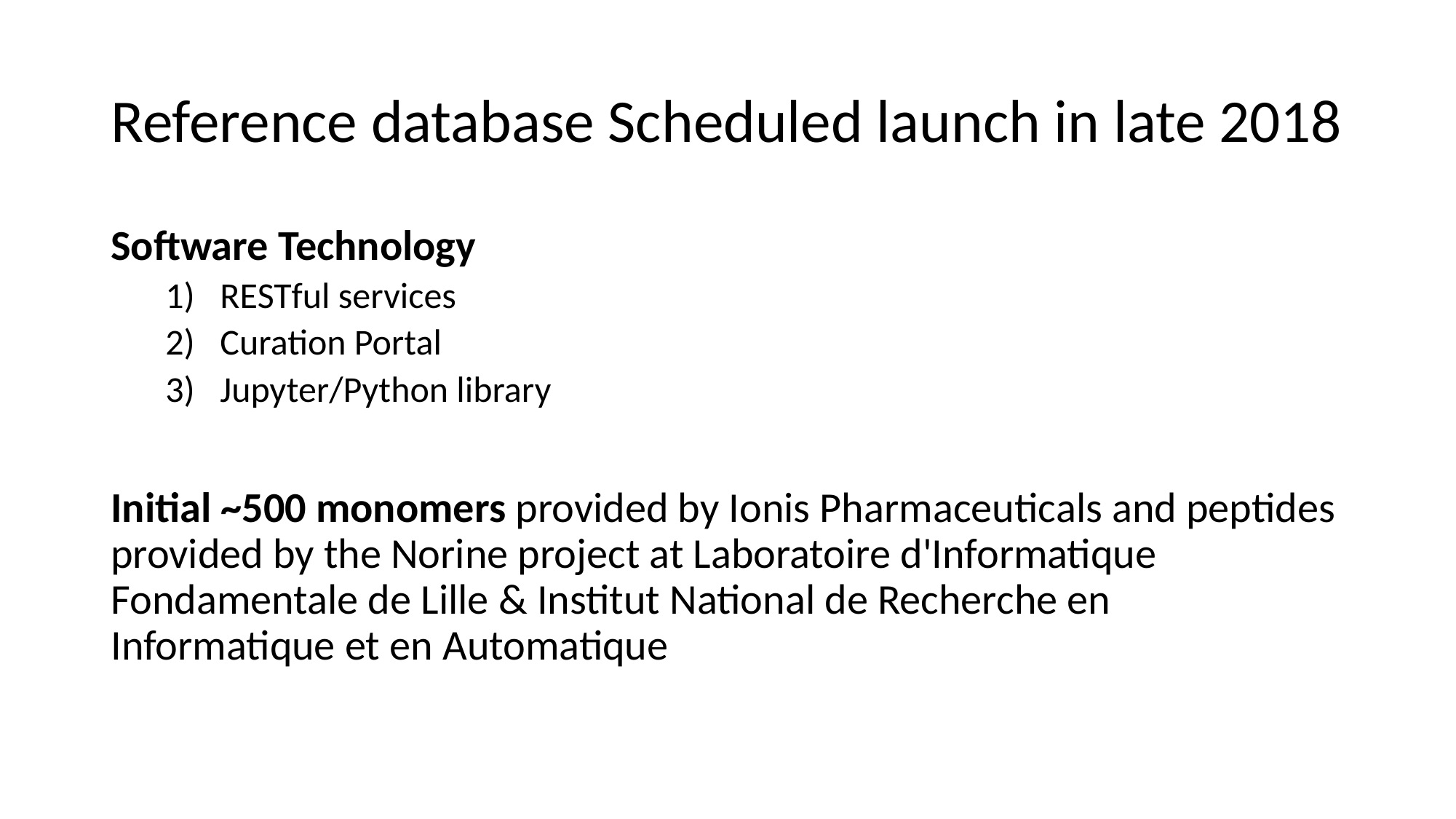

# Reference database Scheduled launch in late 2018
Software Technology
RESTful services
Curation Portal
Jupyter/Python library

Initial ~500 monomers provided by Ionis Pharmaceuticals and peptides provided by the Norine project at Laboratoire d'Informatique Fondamentale de Lille & Institut National de Recherche en Informatique et en Automatique